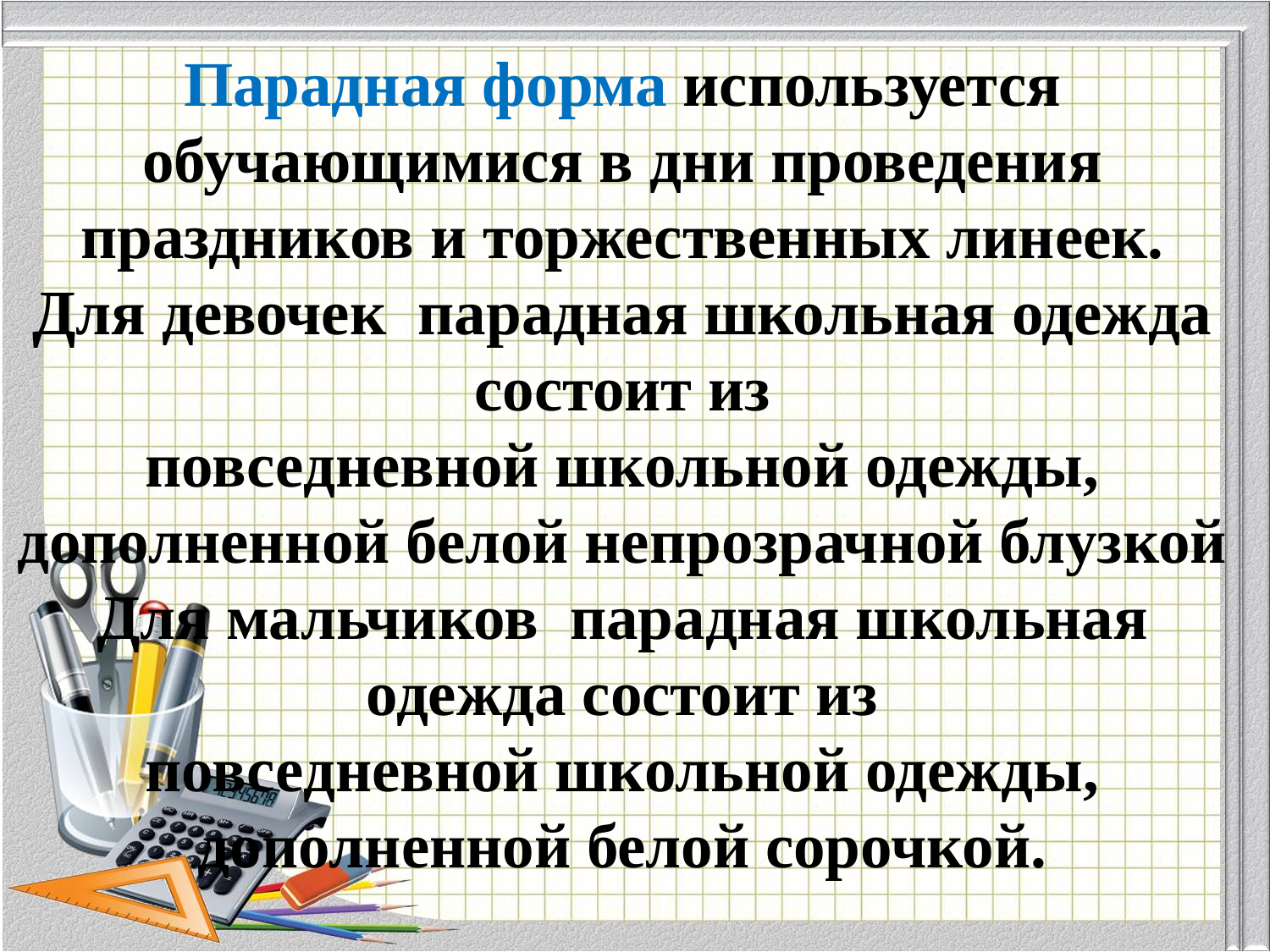

Парадная форма используется обучающимися в дни проведения
праздников и торжественных линеек.
Для девочек  парадная школьная одежда состоит из
повседневной школьной одежды, дополненной белой непрозрачной блузкой
Для мальчиков  парадная школьная одежда состоит из
повседневной школьной одежды, дополненной белой сорочкой.